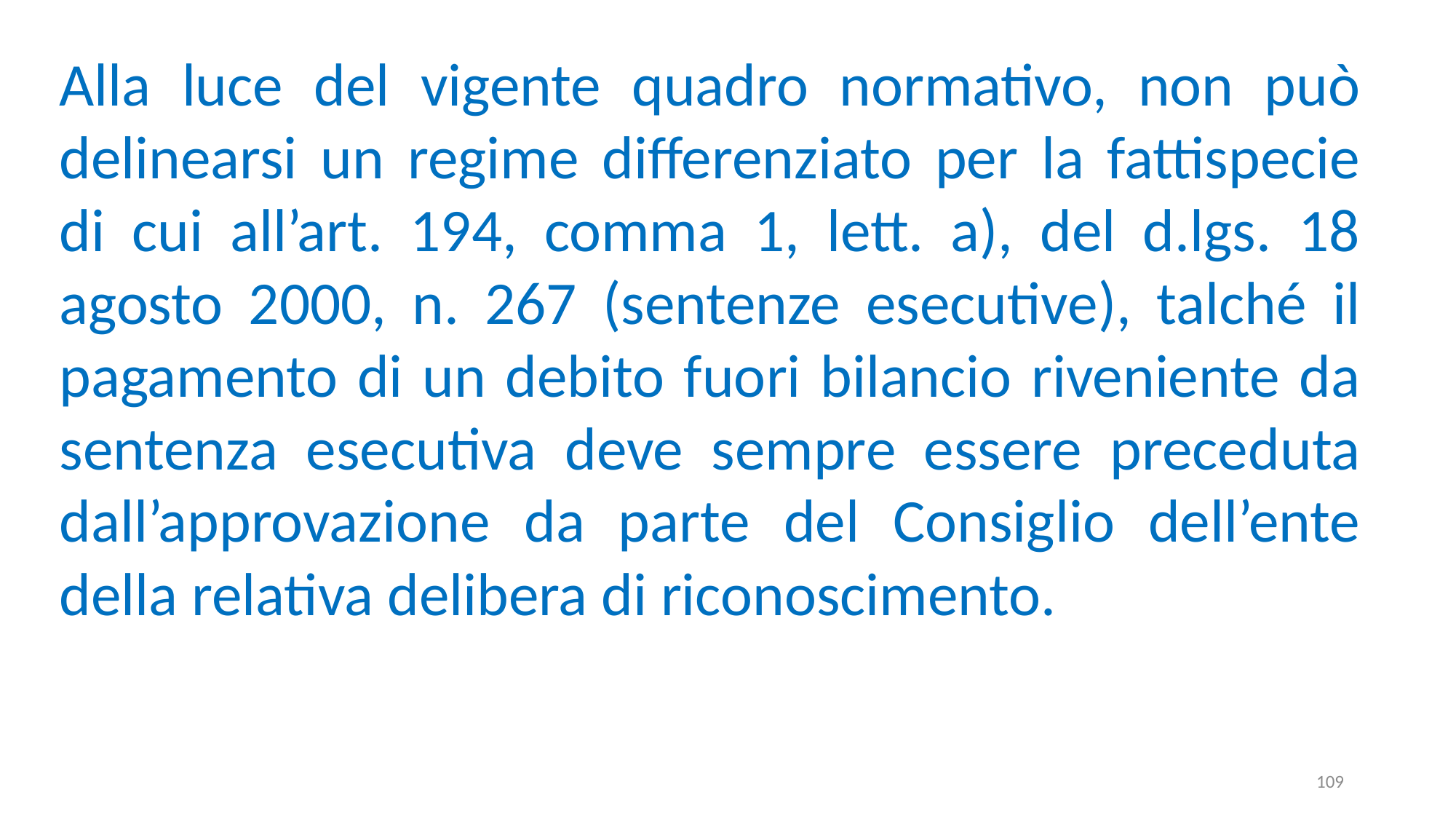

Alla luce del vigente quadro normativo, non può delinearsi un regime differenziato per la fattispecie di cui all’art. 194, comma 1, lett. a), del d.lgs. 18 agosto 2000, n. 267 (sentenze esecutive), talché il pagamento di un debito fuori bilancio riveniente da sentenza esecutiva deve sempre essere preceduta dall’approvazione da parte del Consiglio dell’ente della relativa delibera di riconoscimento.
109